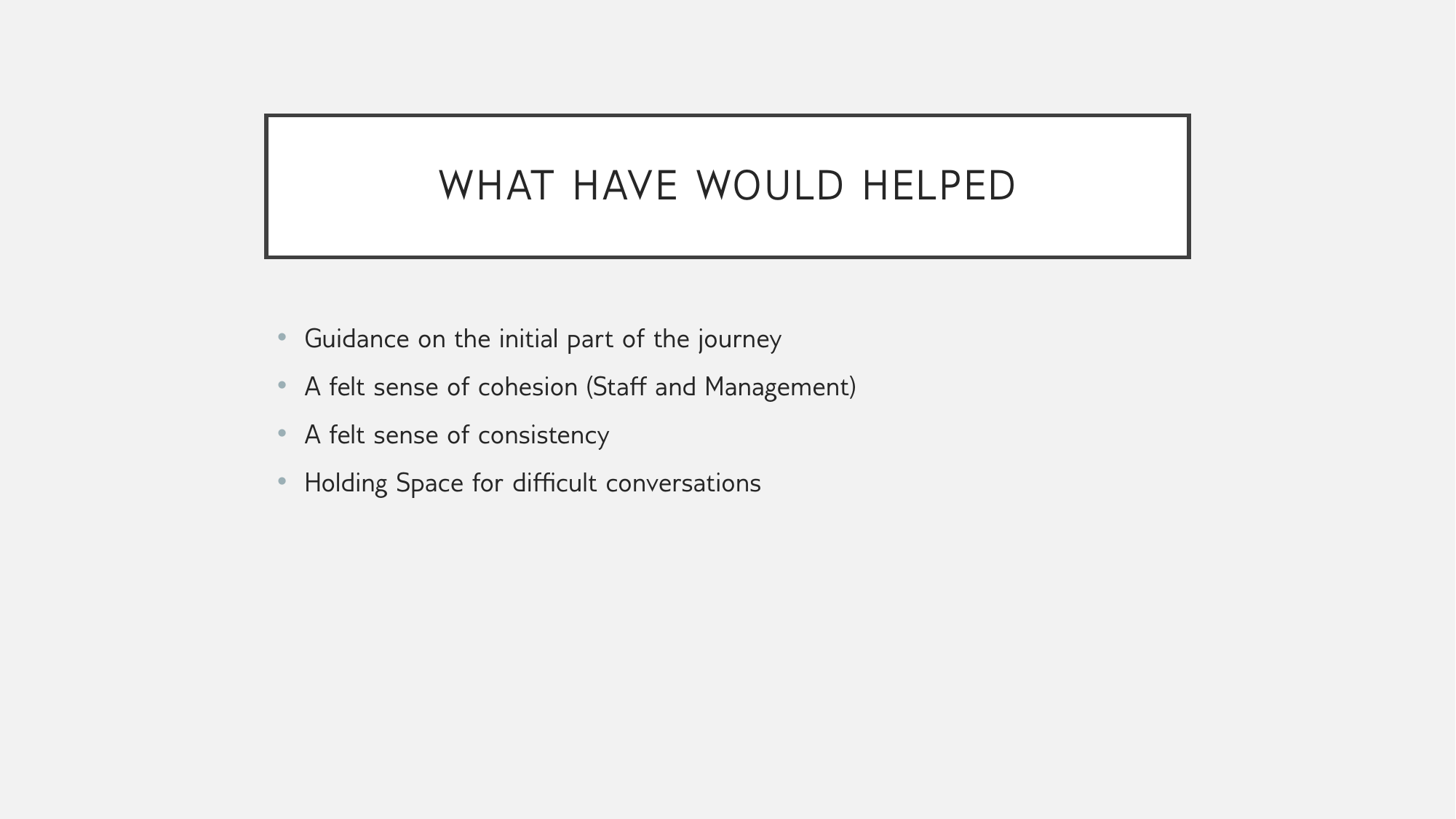

# What Have would Helped
Guidance on the initial part of the journey
A felt sense of cohesion (Staff and Management)
A felt sense of consistency
Holding Space for difficult conversations